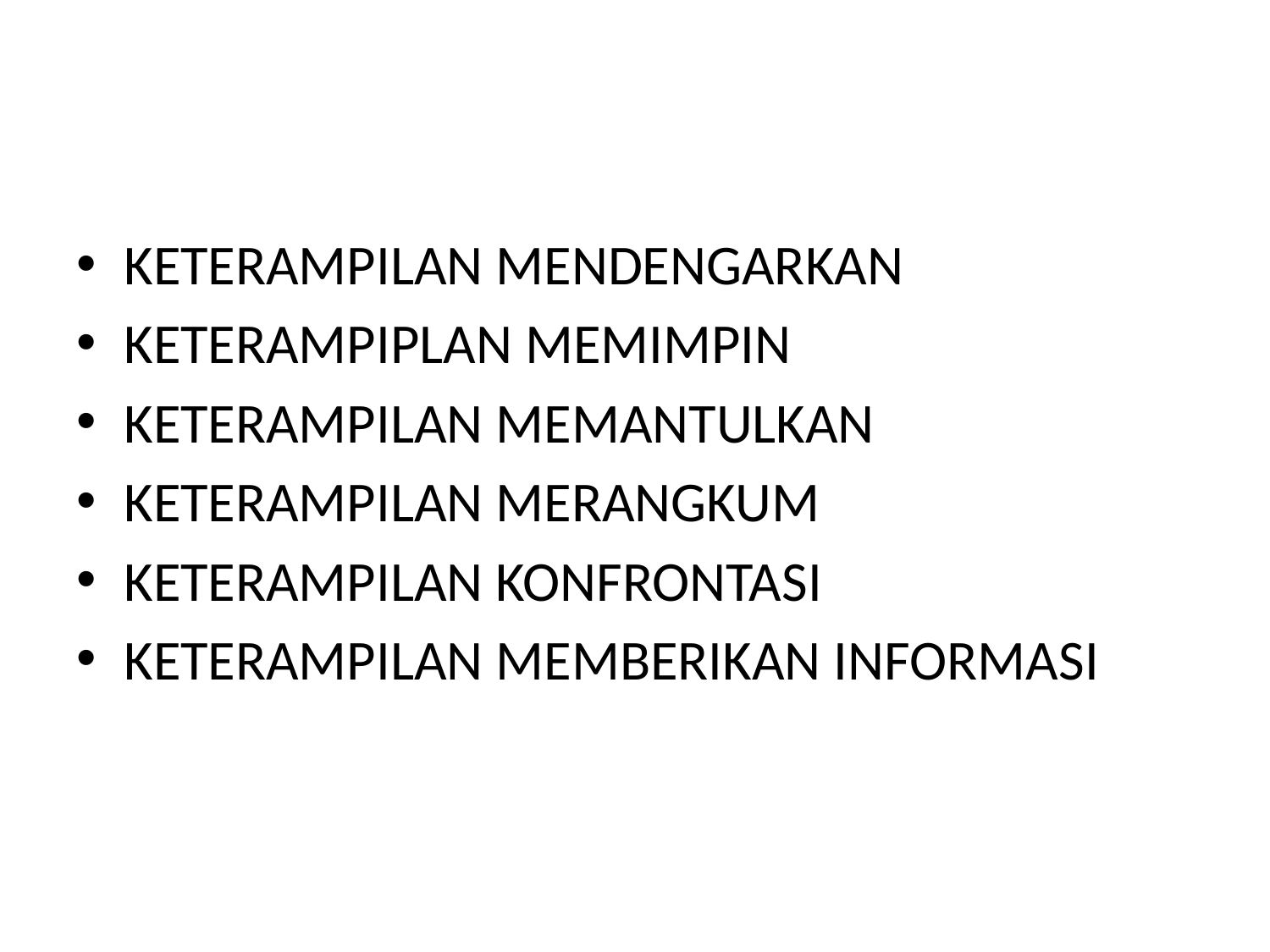

#
KETERAMPILAN MENDENGARKAN
KETERAMPIPLAN MEMIMPIN
KETERAMPILAN MEMANTULKAN
KETERAMPILAN MERANGKUM
KETERAMPILAN KONFRONTASI
KETERAMPILAN MEMBERIKAN INFORMASI